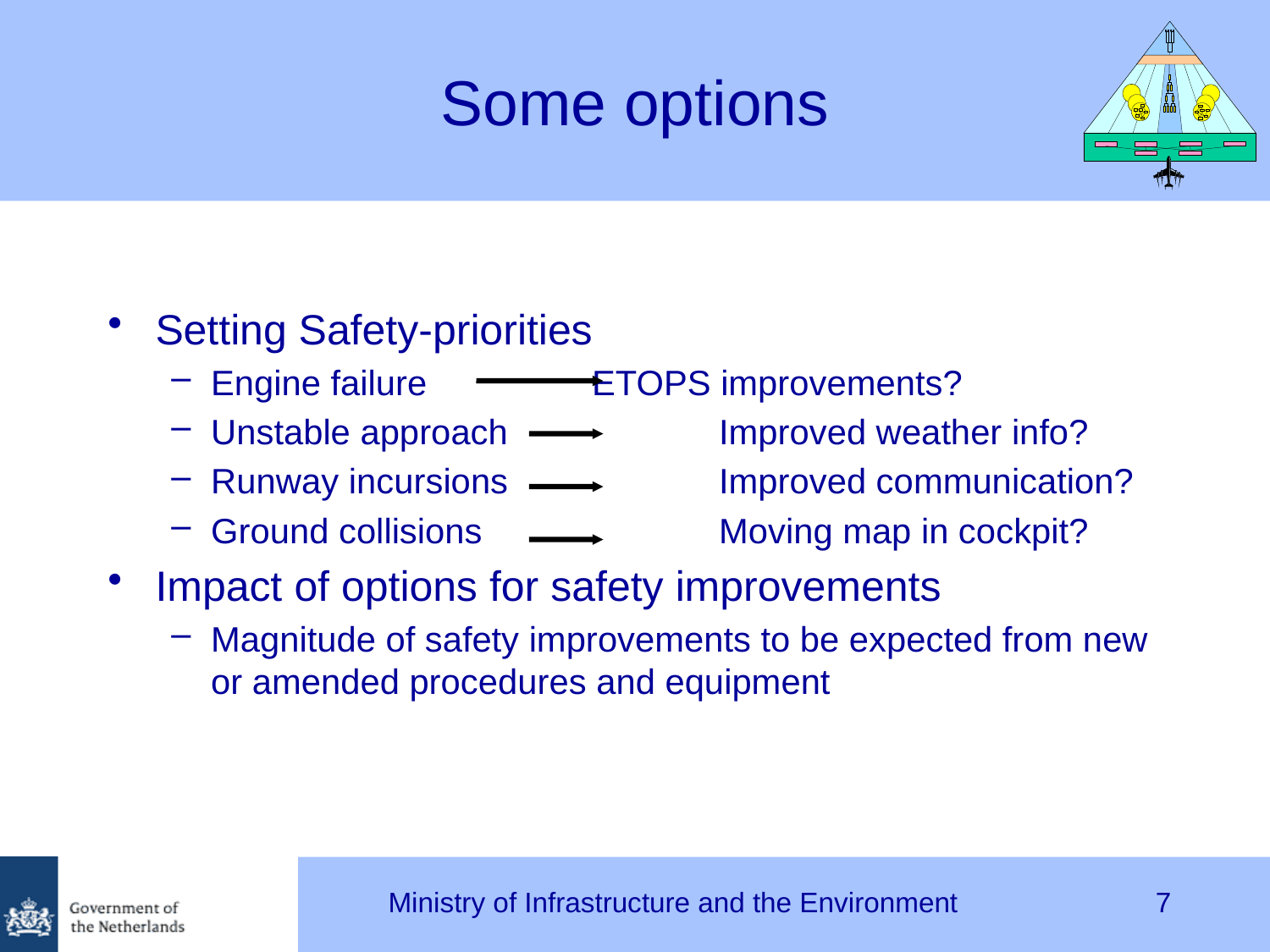

# Some options
Setting Safety-priorities
Engine failure		ETOPS improvements?
Unstable approach		Improved weather info?
Runway incursions		Improved communication?
Ground collisions		Moving map in cockpit?
Impact of options for safety improvements
Magnitude of safety improvements to be expected from new or amended procedures and equipment